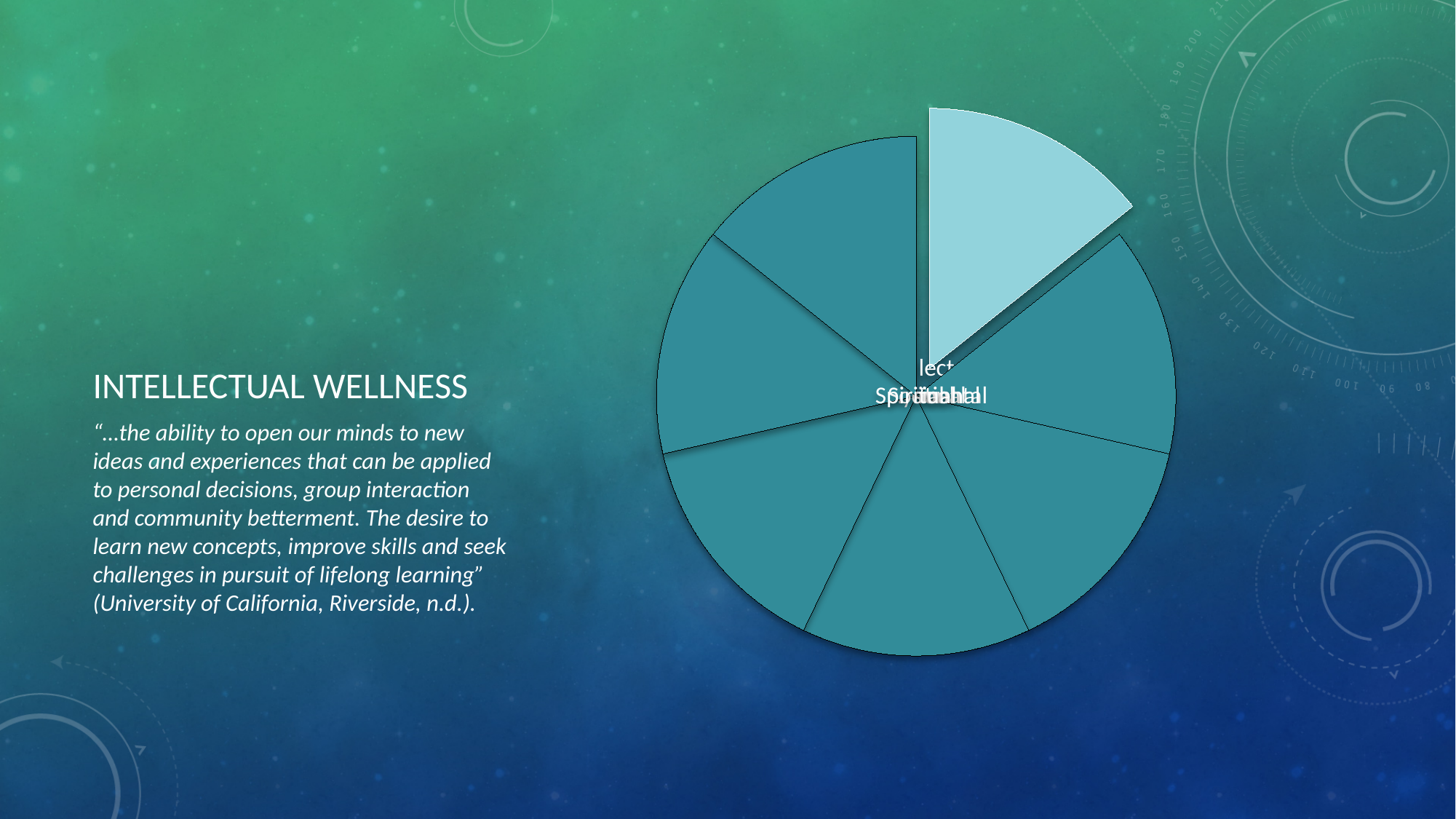

Intellectual
Environmental
Emotional
Occupational
Physical
Social
Spiritual
# Intellectual Wellness
“…the ability to open our minds to new ideas and experiences that can be applied to personal decisions, group interaction and community betterment. The desire to learn new concepts, improve skills and seek challenges in pursuit of lifelong learning” (University of California, Riverside, n.d.).